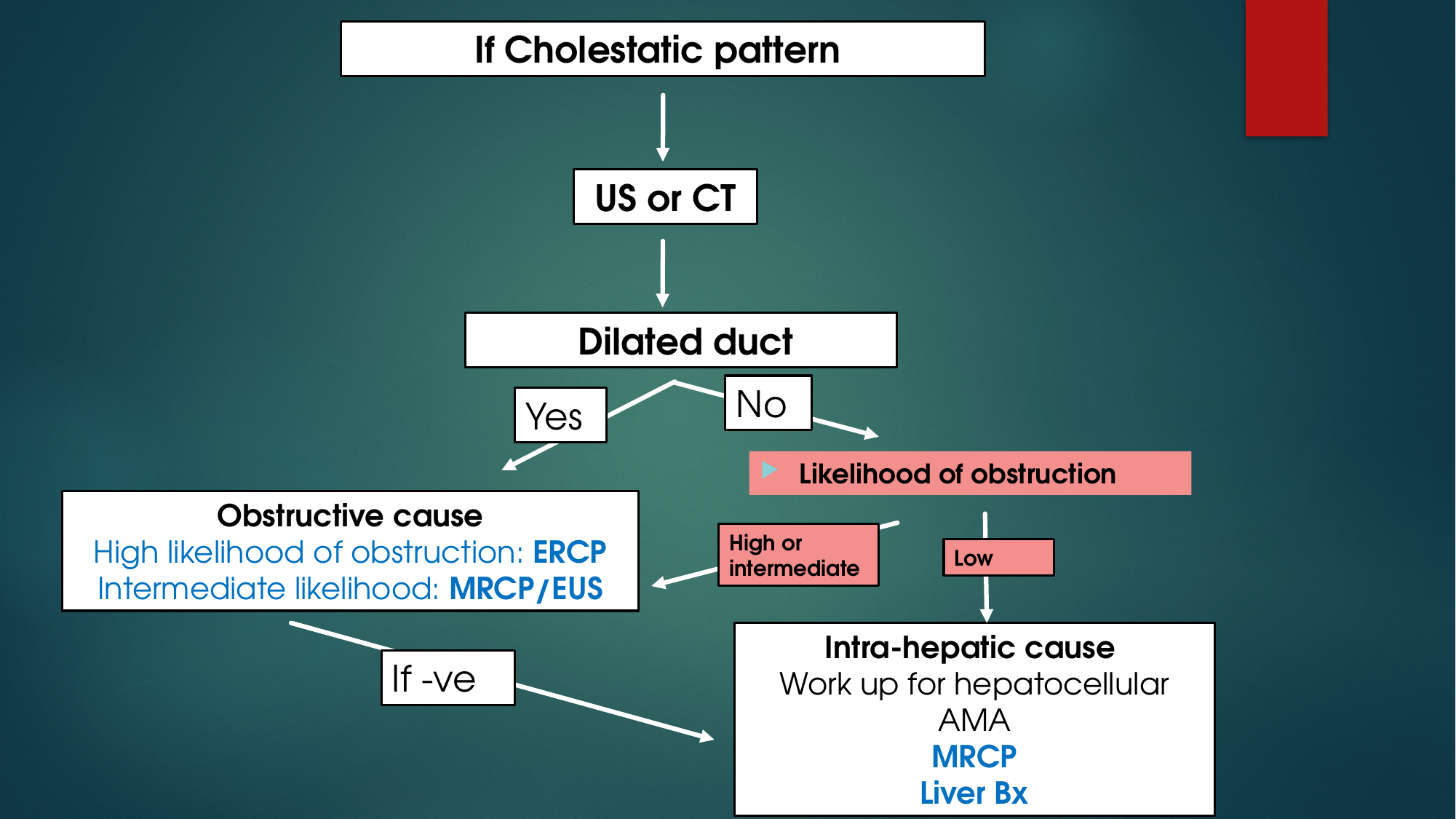

If Cholestatic pattern
US or CT
 Dilated duct
No
Yes
Likelihood of obstruction
Obstructive cause
High likelihood of obstruction: ERCP
Intermediate likelihood: MRCP/EUS
High or intermediate
Low
Intra-hepatic cause
Work up for hepatocellular
AMA
MRCP
Liver Bx
If -ve